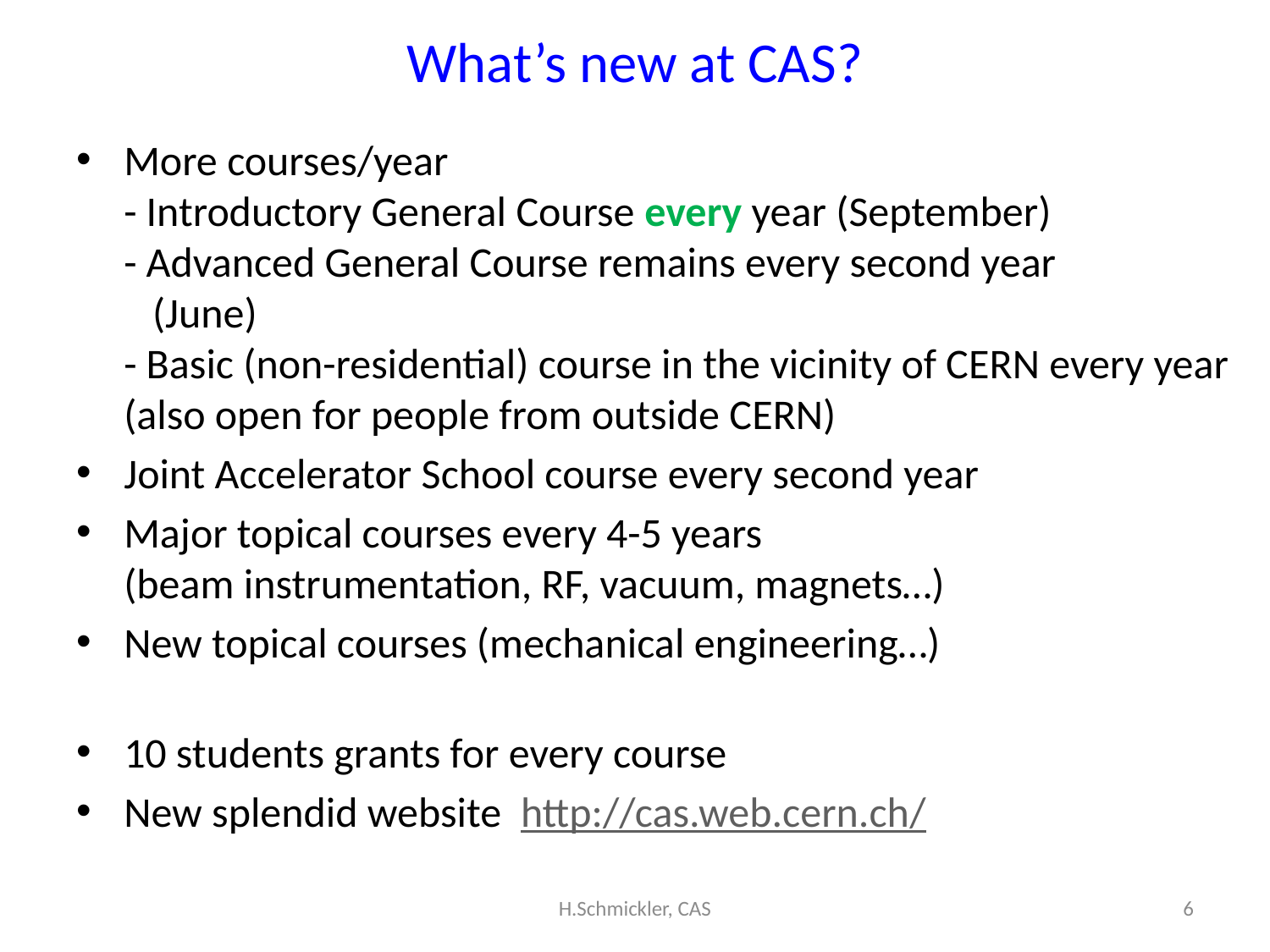

# What’s new at CAS?
More courses/year
- Introductory General Course every year (September)
- Advanced General Course remains every second year
   (June)
- Basic (non-residential) course in the vicinity of CERN every year (also open for people from outside CERN)
Joint Accelerator School course every second year
Major topical courses every 4-5 years
(beam instrumentation, RF, vacuum, magnets…)
New topical courses (mechanical engineering…)
10 students grants for every course
New splendid website  http://cas.web.cern.ch/

H.Schmickler, CAS
6